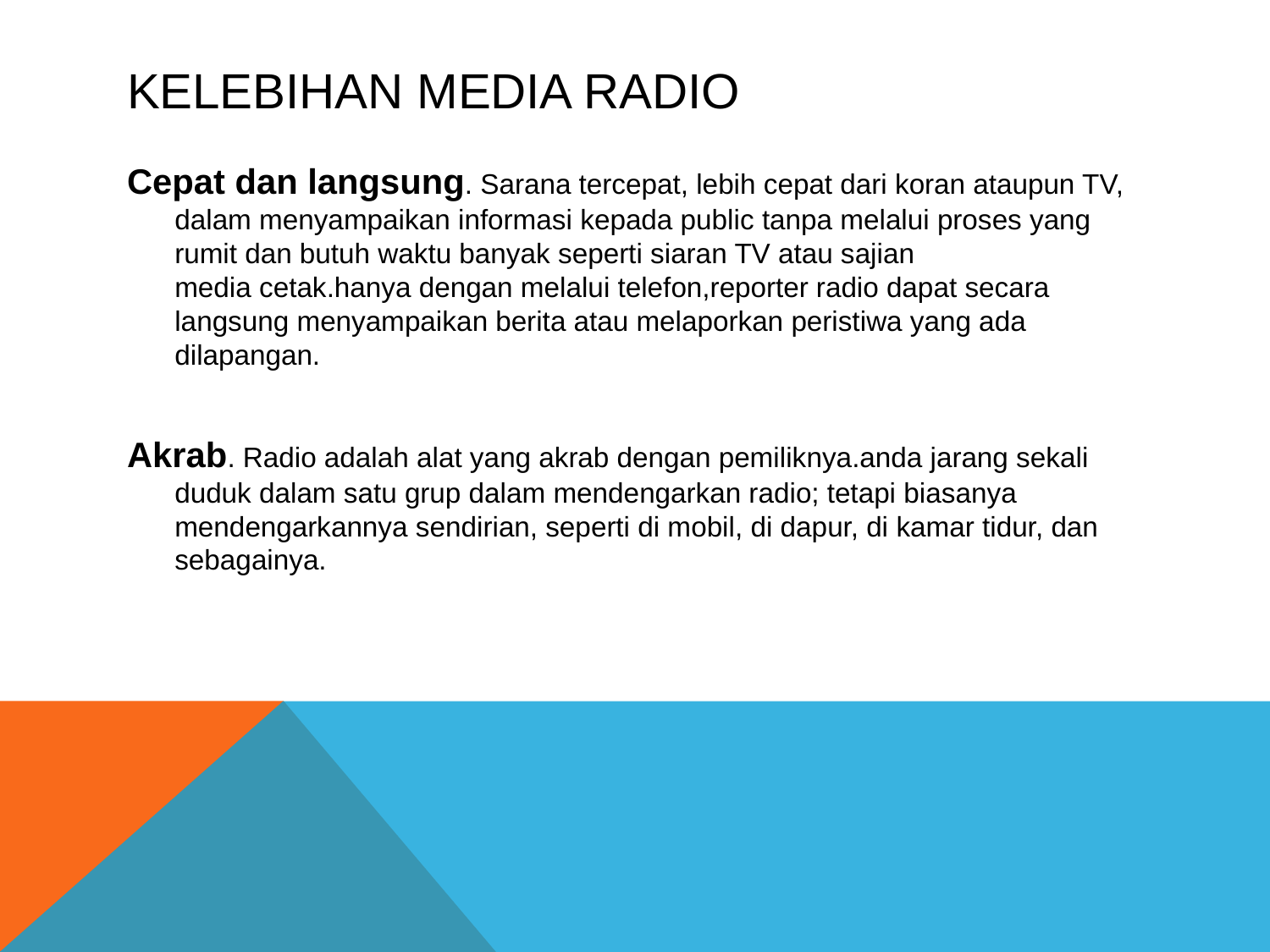

# KELEBIHAN MEDIA RADIO
Cepat dan langsung. Sarana tercepat, lebih cepat dari koran ataupun TV,  dalam menyampaikan informasi kepada public tanpa melalui proses yang rumit dan butuh waktu banyak seperti siaran TV atau sajian media cetak.hanya dengan melalui telefon,reporter radio dapat secara langsung menyampaikan berita atau melaporkan peristiwa yang ada dilapangan.

Akrab. Radio adalah alat yang akrab dengan pemiliknya.anda jarang sekali duduk dalam satu grup dalam mendengarkan radio; tetapi biasanya mendengarkannya sendirian, seperti di mobil, di dapur, di kamar tidur, dan sebagainya.